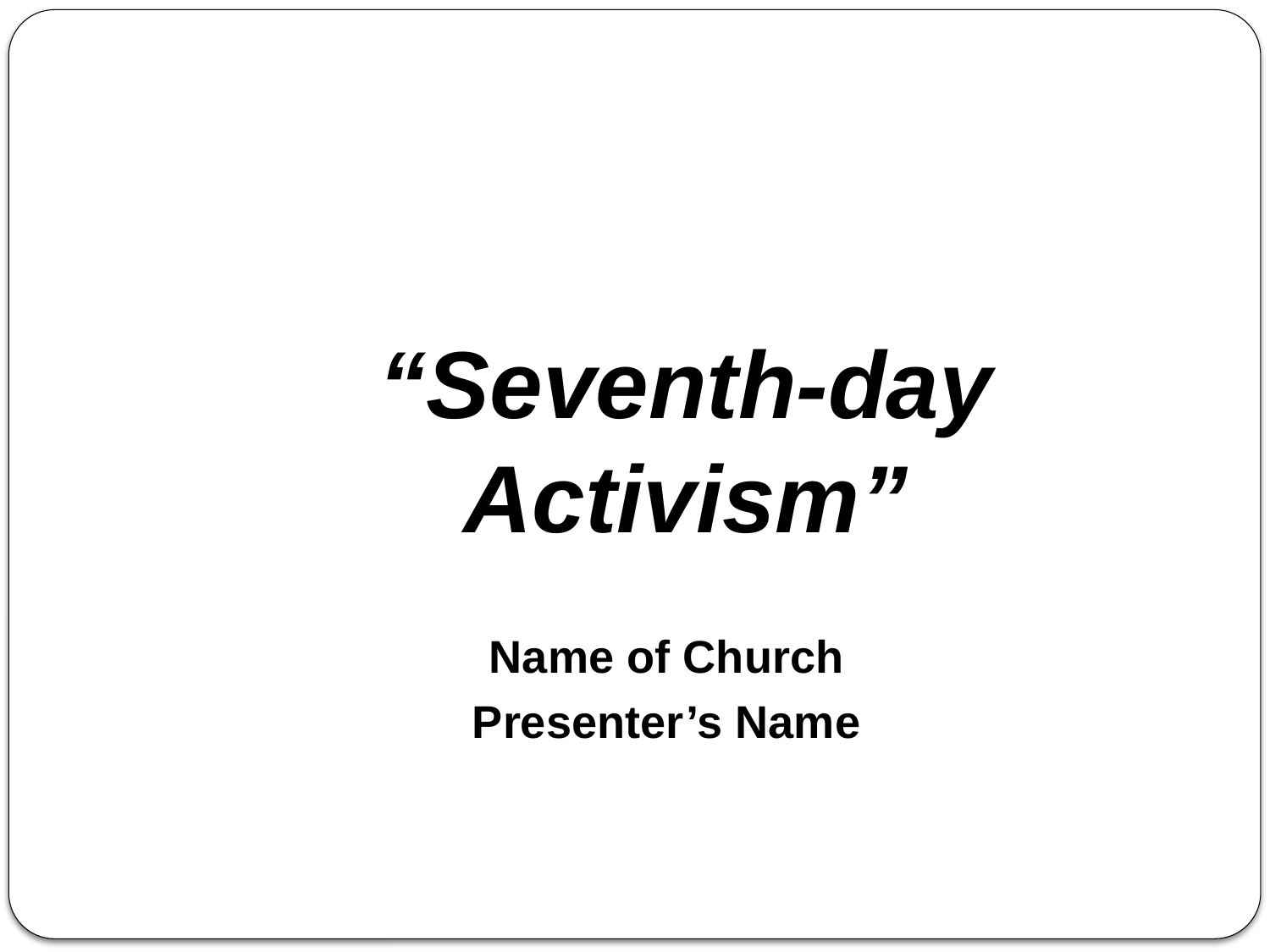

#

“Seventh-day Activism”

Name of Church
Presenter’s Name